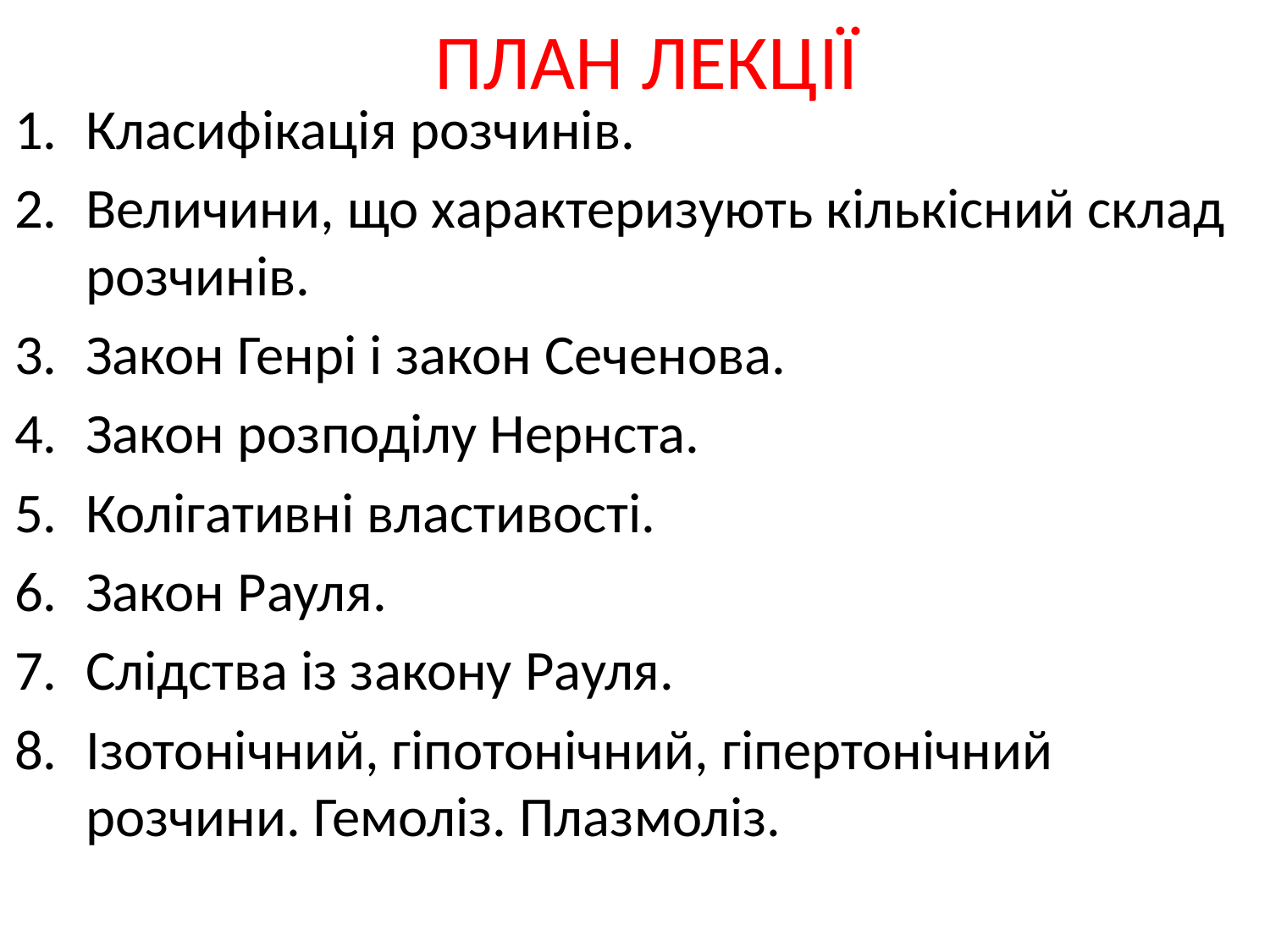

# ПЛАН ЛЕКЦІЇ
Класифікація розчинів.
Величини, що характеризують кількісний склад розчинів.
Закон Генрі і закон Сеченова.
Закон розподілу Нернста.
Колігативні властивості.
Закон Рауля.
Слідства із закону Рауля.
Ізотонічний, гіпотонічний, гіпертонічний розчини. Гемоліз. Плазмоліз.